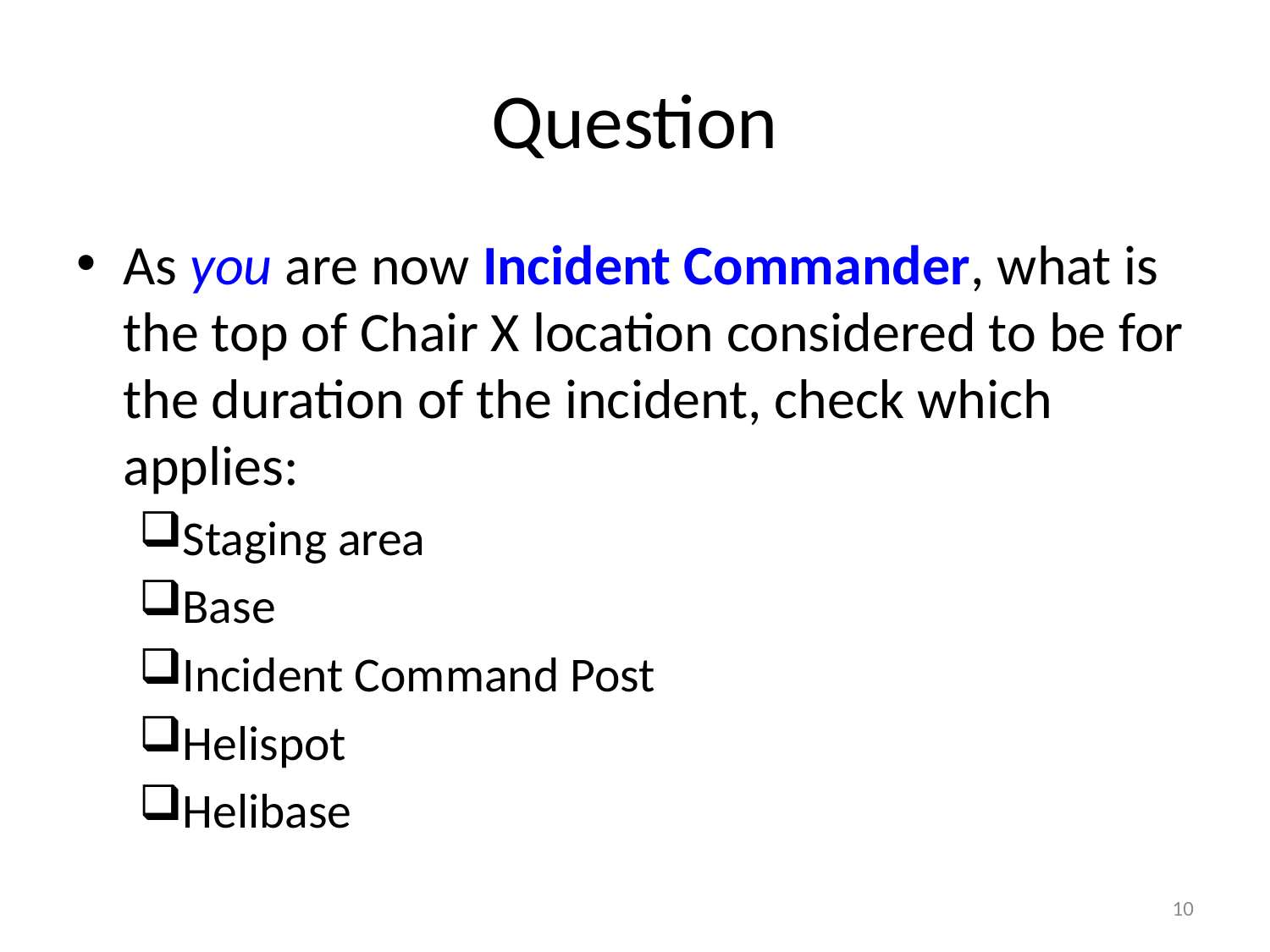

# Question
As you are now Incident Commander, what is the top of Chair X location considered to be for the duration of the incident, check which applies:
Staging area
Base
Incident Command Post
Helispot
Helibase

10